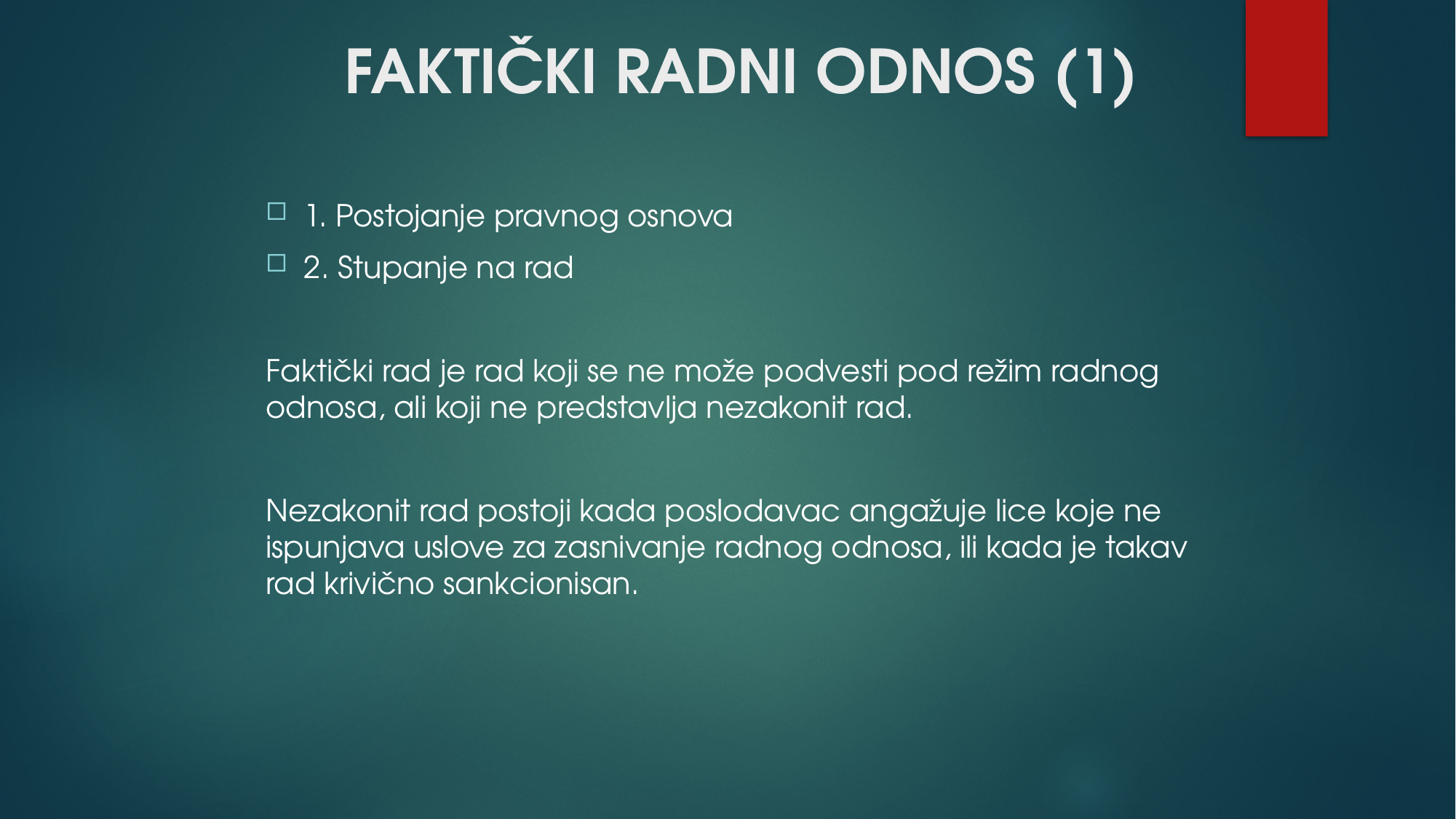

# FAKTIČKI RADNI ODNOS (1)
1. Postojanje pravnog osnova
2. Stupanje na rad

Faktički rad je rad koji se ne može podvesti pod režim radnog odnosa, ali koji ne predstavlja nezakonit rad.

Nezakonit rad postoji kada poslodavac angažuje lice koje ne ispunjava uslove za zasnivanje radnog odnosa, ili kada je takav rad krivično sankcionisan.